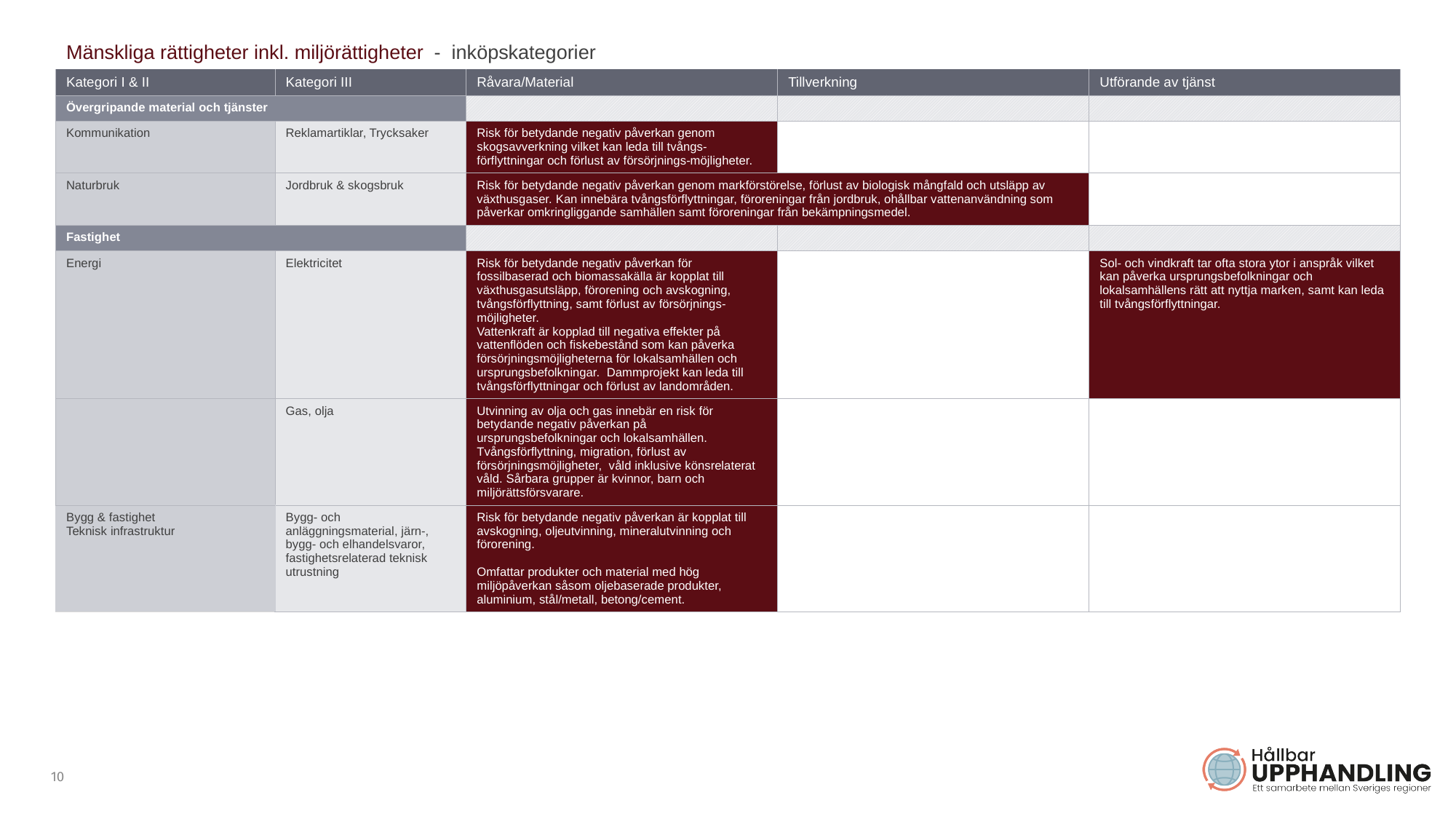

| Mänskliga rättigheter inkl. miljörättigheter - inköpskategorier |  |  |  |  |
| --- | --- | --- | --- | --- |
| Kategori I & II | Kategori III | Råvara/Material | Tillverkning | Utförande av tjänst |
| Övergripande material och tjänster |  |  |  |  |
| Kommunikation | Reklamartiklar, Trycksaker | Risk för betydande negativ påverkan genom skogsavverkning vilket kan leda till tvångs-förflyttningar och förlust av försörjnings-möjligheter. |  |  |
| Naturbruk | Jordbruk & skogsbruk | Risk för betydande negativ påverkan genom markförstörelse, förlust av biologisk mångfald och utsläpp av växthusgaser. Kan innebära tvångsförflyttningar, föroreningar från jordbruk, ohållbar vattenanvändning som påverkar omkringliggande samhällen samt föroreningar från bekämpningsmedel. |  |  |
| Fastighet |  |  |  |  |
| Energi | Elektricitet | Risk för betydande negativ påverkan för fossilbaserad och biomassakälla är kopplat till växthusgasutsläpp, förorening och avskogning, tvångsförflyttning, samt förlust av försörjnings-möjligheter. Vattenkraft är kopplad till negativa effekter på vattenflöden och fiskebestånd som kan påverka försörjningsmöjligheterna för lokalsamhällen och ursprungsbefolkningar. Dammprojekt kan leda till tvångsförflyttningar och förlust av landområden. |  | Sol- och vindkraft tar ofta stora ytor i anspråk vilket kan påverka ursprungsbefolkningar och lokalsamhällens rätt att nyttja marken, samt kan leda till tvångsförflyttningar. |
|  | Gas, olja | Utvinning av olja och gas innebär en risk för betydande negativ påverkan på ursprungsbefolkningar och lokalsamhällen. Tvångsförflyttning, migration, förlust av försörjningsmöjligheter, våld inklusive könsrelaterat våld. Sårbara grupper är kvinnor, barn och miljörättsförsvarare. |  |  |
| Bygg & fastighet Teknisk infrastruktur | Bygg- och anläggningsmaterial, järn-, bygg- och elhandelsvaror, fastighetsrelaterad teknisk utrustning | Risk för betydande negativ påverkan är kopplat till avskogning, oljeutvinning, mineralutvinning och förorening. Omfattar produkter och material med hög miljöpåverkan såsom oljebaserade produkter, aluminium, stål/metall, betong/cement. |  |  |
10